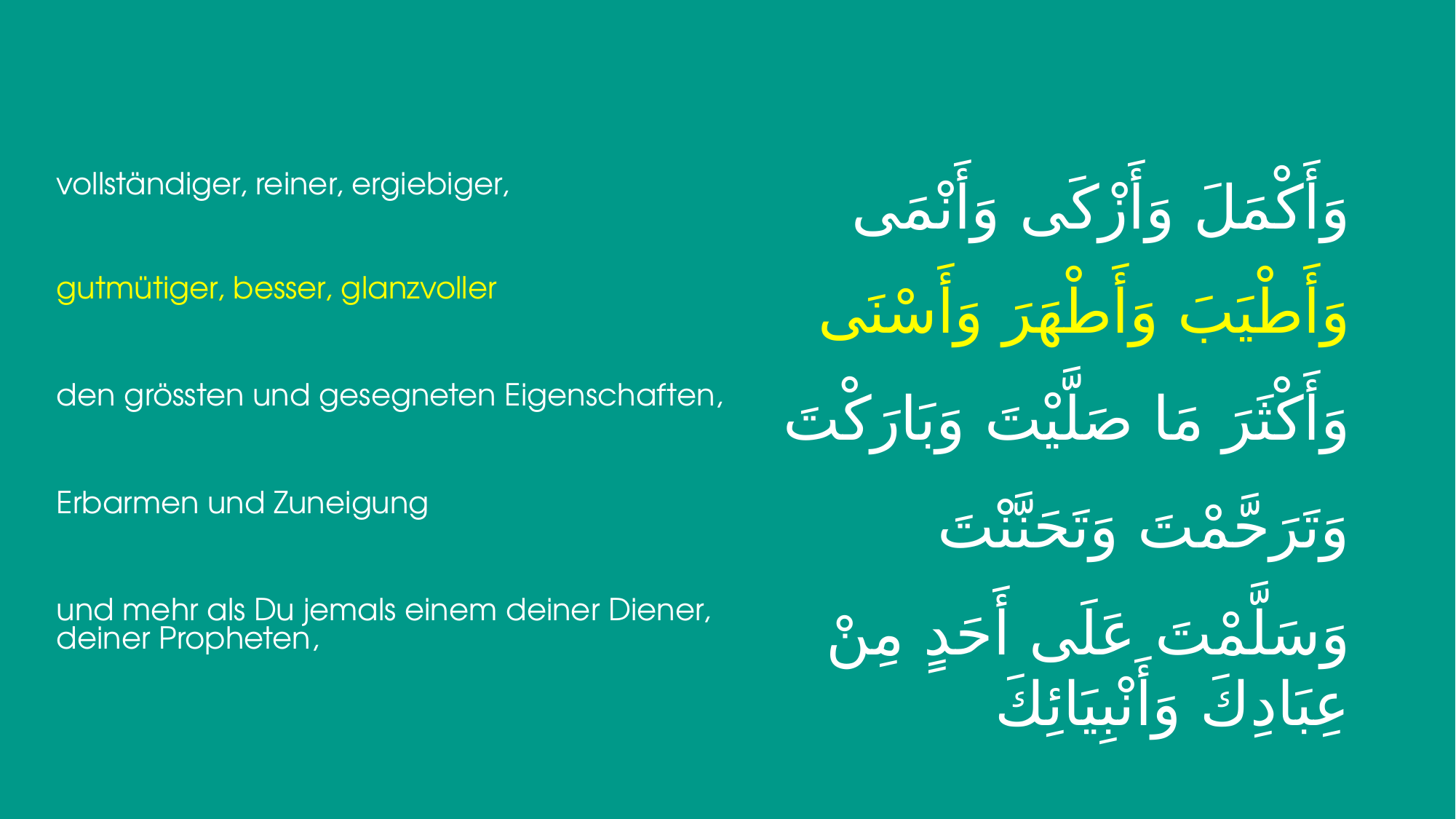

| vollständiger, reiner, ergiebiger, | وَأَكْمَلَ وَأَزْكَى وَأَنْمَى |
| --- | --- |
| gutmütiger, besser, glanzvoller | وَأَطْيَبَ وَأَطْهَرَ وَأَسْنَى |
| den grössten und gesegneten Eigenschaften, | وَأَكْثَرَ مَا صَلَّيْتَ وَبَارَكْتَ |
| Erbarmen und Zuneigung | وَتَرَحَّمْتَ وَتَحَنَّنْتَ |
| und mehr als Du jemals einem deiner Diener, deiner Propheten, | وَسَلَّمْتَ عَلَى أَحَدٍ مِنْ عِبَادِكَ وَأَنْبِيَائِكَ |